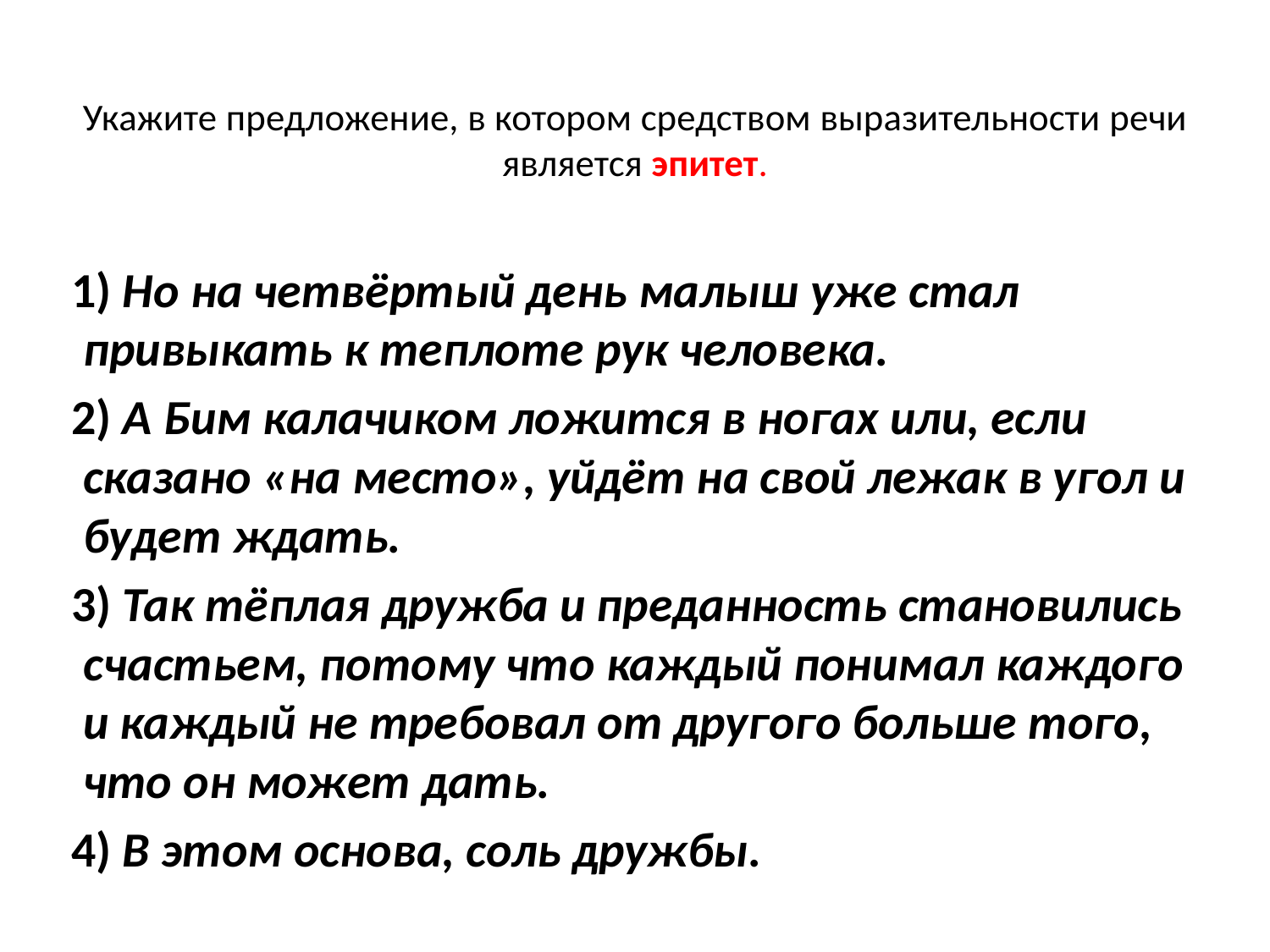

# Укажите предложение, в котором средством выразительности речи является эпитет.
   1) Но на четвёртый день малыш уже стал привыкать к теплоте рук человека.
   2) А Бим калачиком ложится в ногах или, если сказано «на место», уйдёт на свой лежак в угол и будет ждать.
   3) Так тёплая дружба и преданность становились счастьем, потому что каждый понимал каждого и каждый не требовал от другого больше того, что он может дать.
   4) В этом основа, соль дружбы.